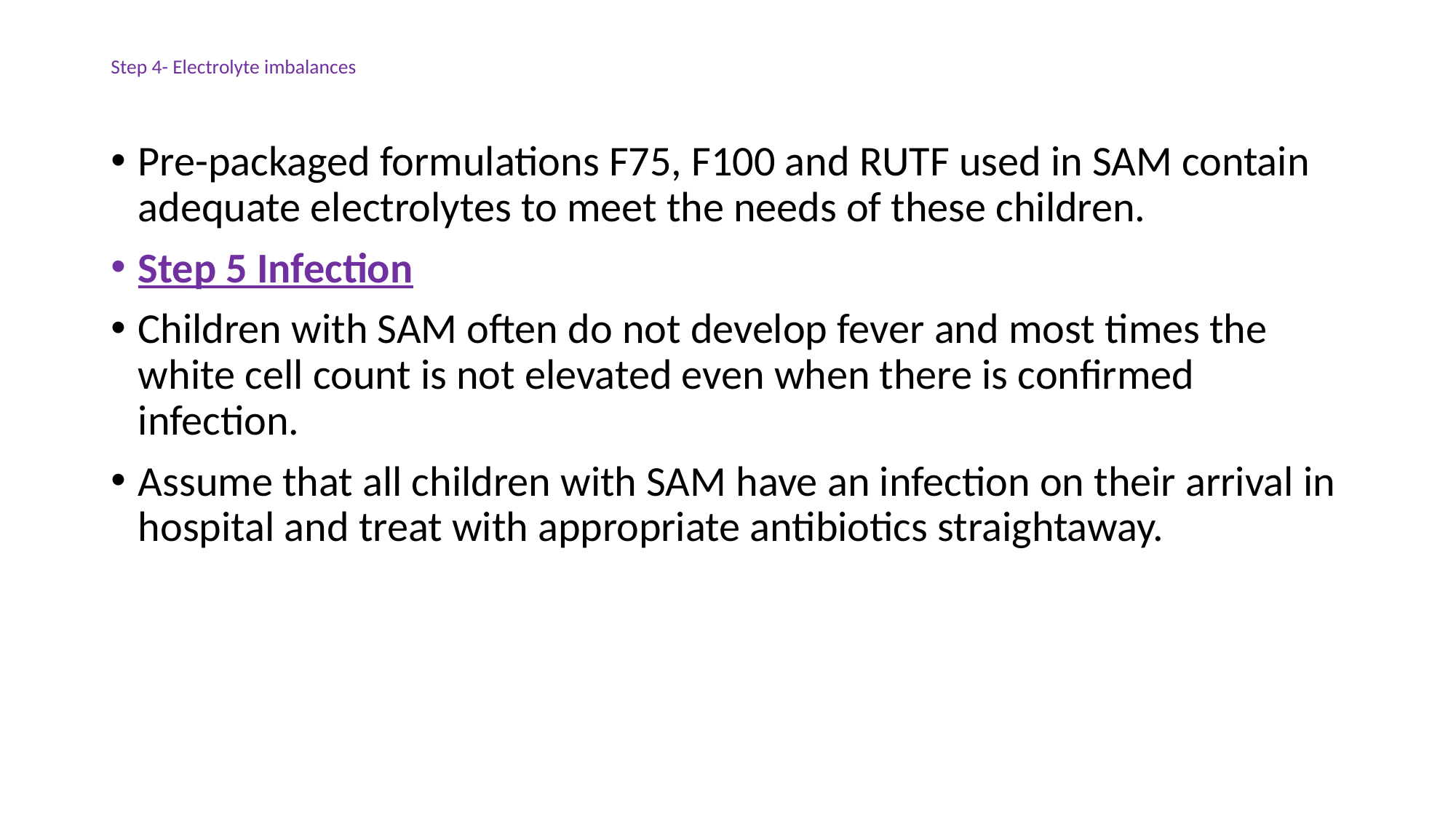

# Step 4- Electrolyte imbalances
Pre-packaged formulations F75, F100 and RUTF used in SAM contain adequate electrolytes to meet the needs of these children.
Step 5 Infection
Children with SAM often do not develop fever and most times the white cell count is not elevated even when there is confirmed infection.
Assume that all children with SAM have an infection on their arrival in hospital and treat with appropriate antibiotics straightaway.